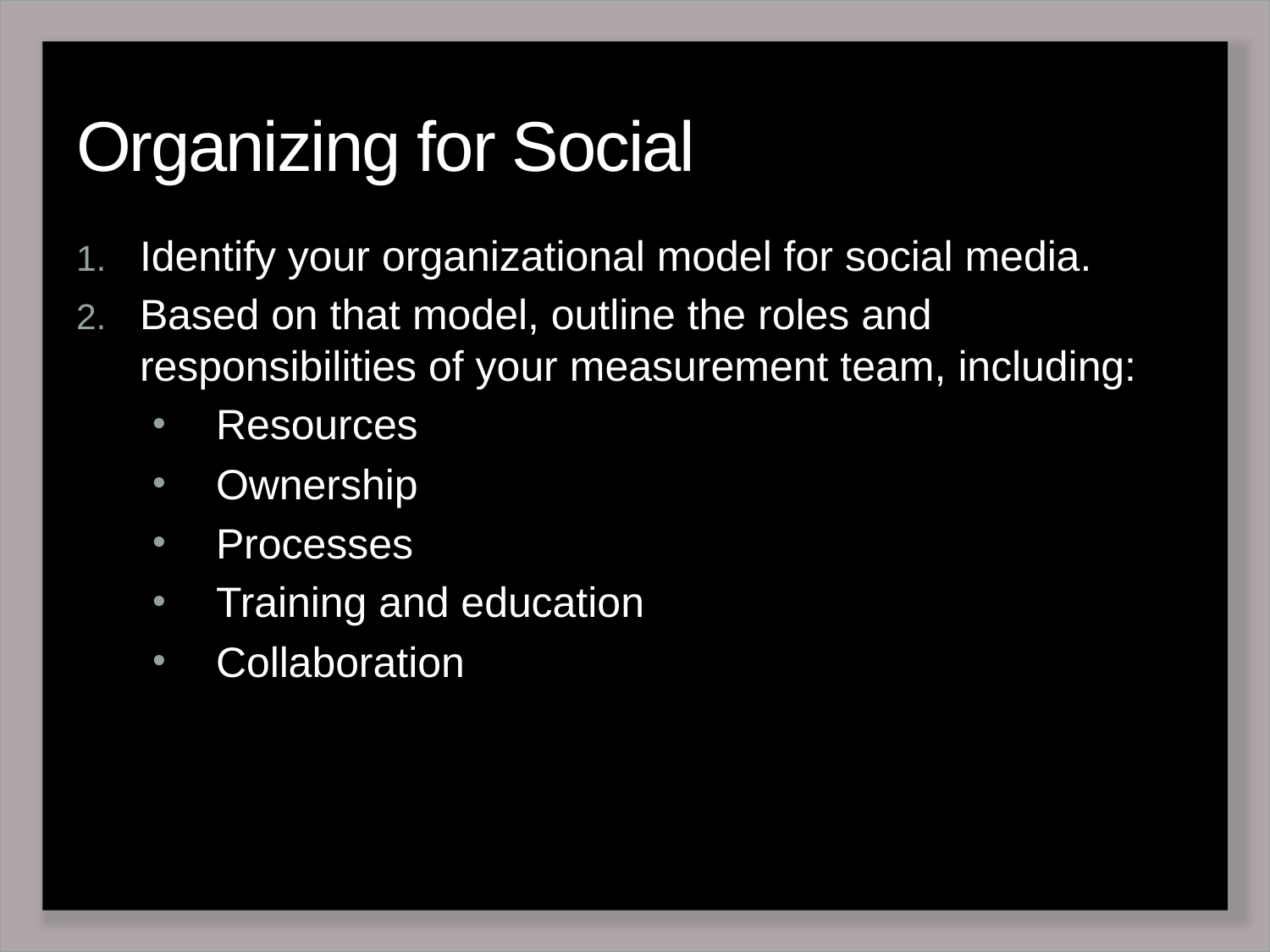

# Organizing for Social
Identify your organizational model for social media.
Based on that model, outline the roles and responsibilities of your measurement team, including:
Resources
Ownership
Processes
Training and education
Collaboration